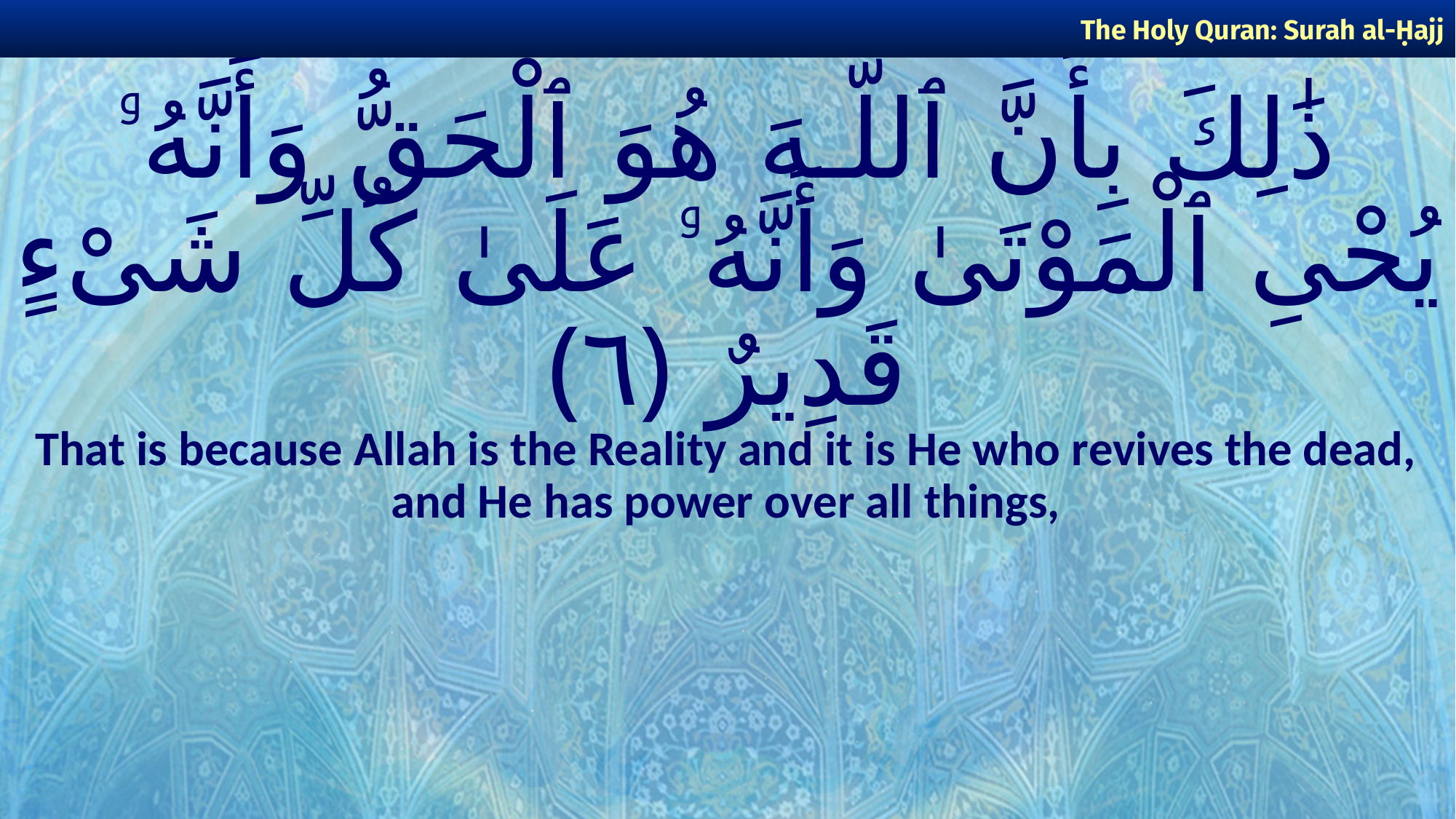

The Holy Quran: Surah al-Ḥajj
# ذَٰلِكَ بِأَنَّ ٱللَّـهَ هُوَ ٱلْحَقُّ وَأَنَّهُۥ يُحْىِ ٱلْمَوْتَىٰ وَأَنَّهُۥ عَلَىٰ كُلِّ شَىْءٍ قَدِيرٌ ﴿٦﴾
That is because Allah is the Reality and it is He who revives the dead, and He has power over all things,